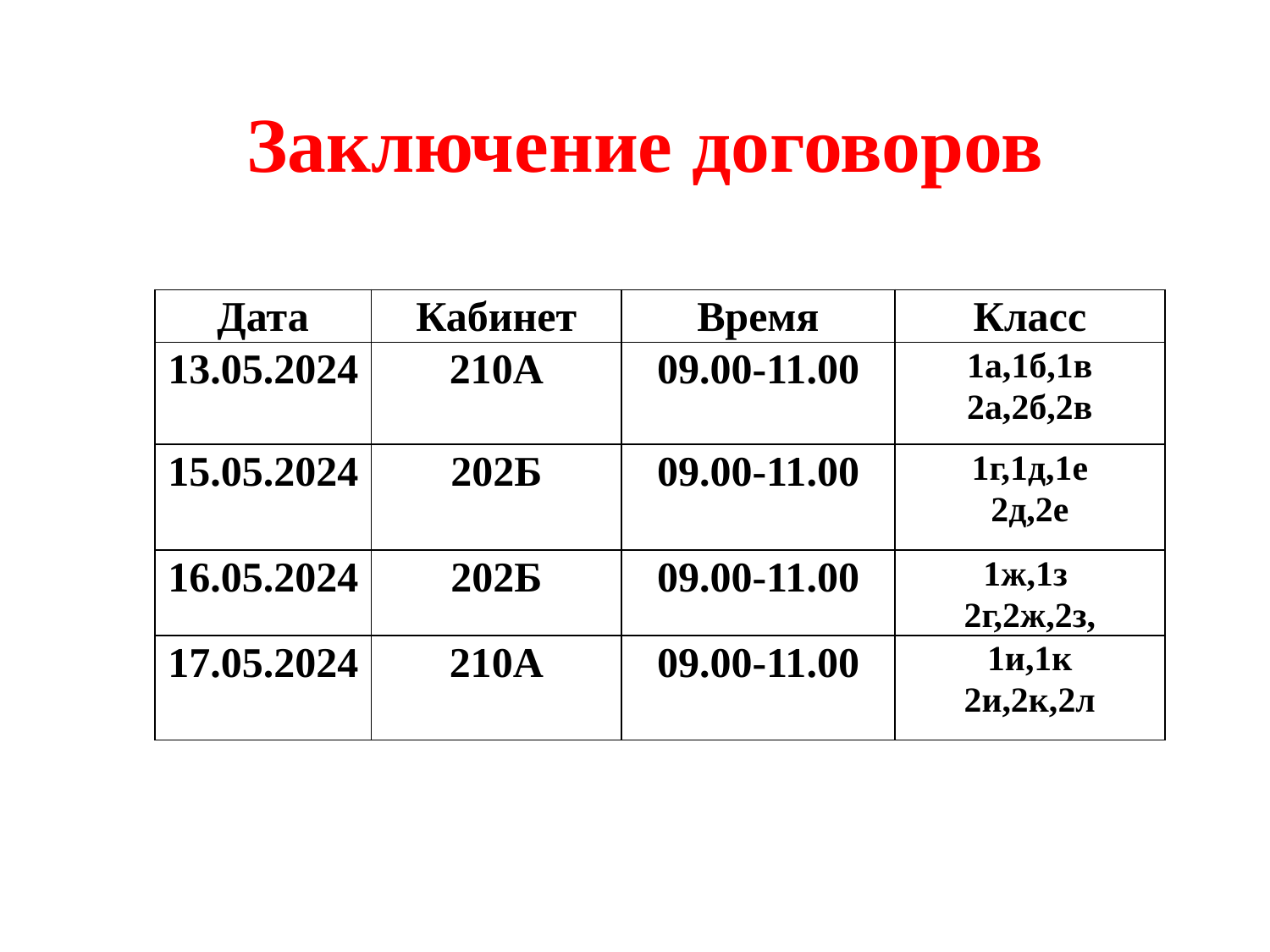

# Заключение договоров

| Дата | Кабинет | Время | Класс |
| --- | --- | --- | --- |
| 13.05.2024 | 210А | 09.00-11.00 | 1а,1б,1в 2а,2б,2в |
| 15.05.2024 | 202Б | 09.00-11.00 | 1г,1д,1е 2д,2е |
| 16.05.2024 | 202Б | 09.00-11.00 | 1ж,1з 2г,2ж,2з, |
| 17.05.2024 | 210А | 09.00-11.00 | 1и,1к 2и,2к,2л |